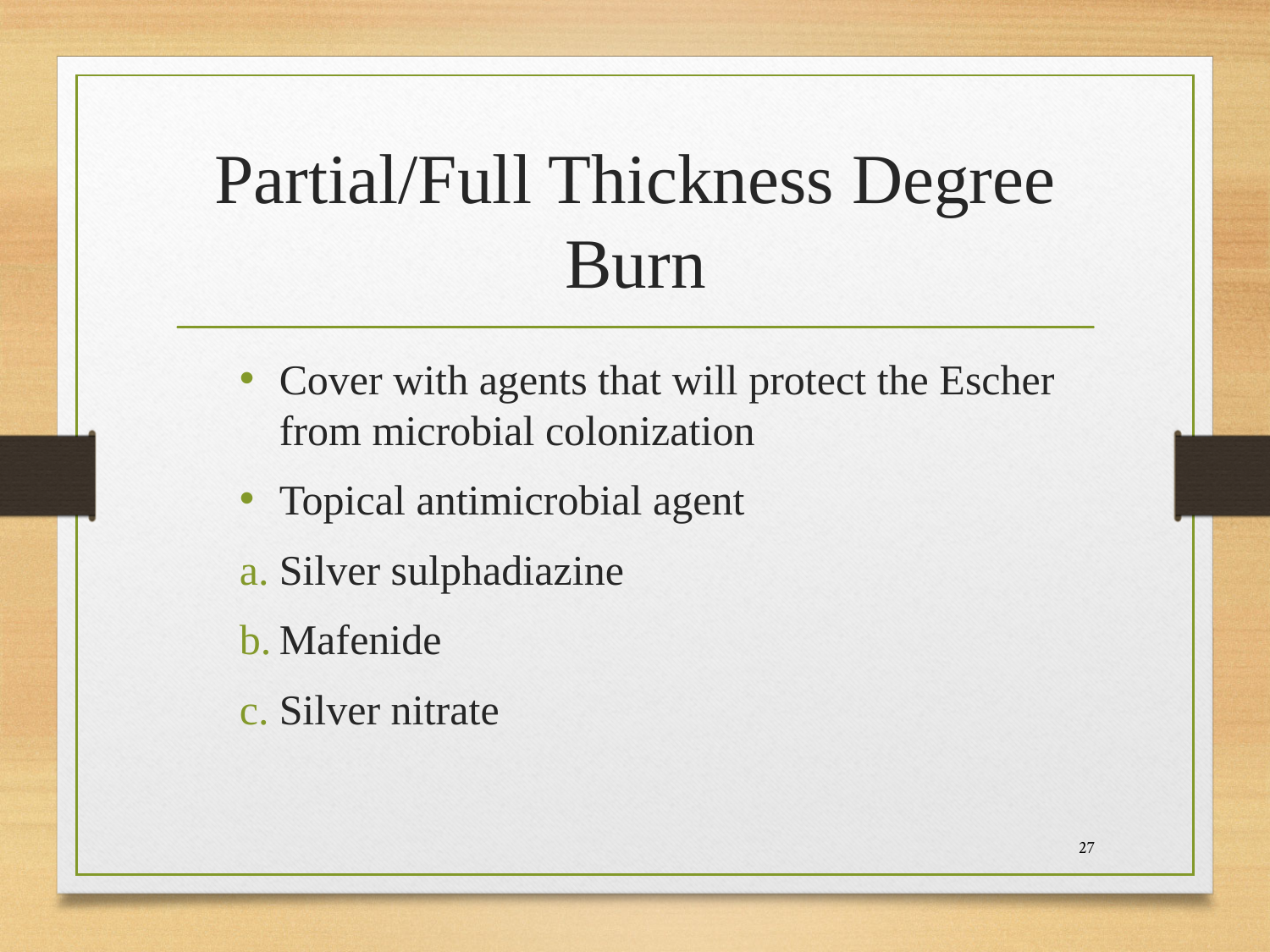

# Partial/Full Thickness Degree Burn
Cover with agents that will protect the Escher from microbial colonization
Topical antimicrobial agent
Silver sulphadiazine
Mafenide
Silver nitrate
27